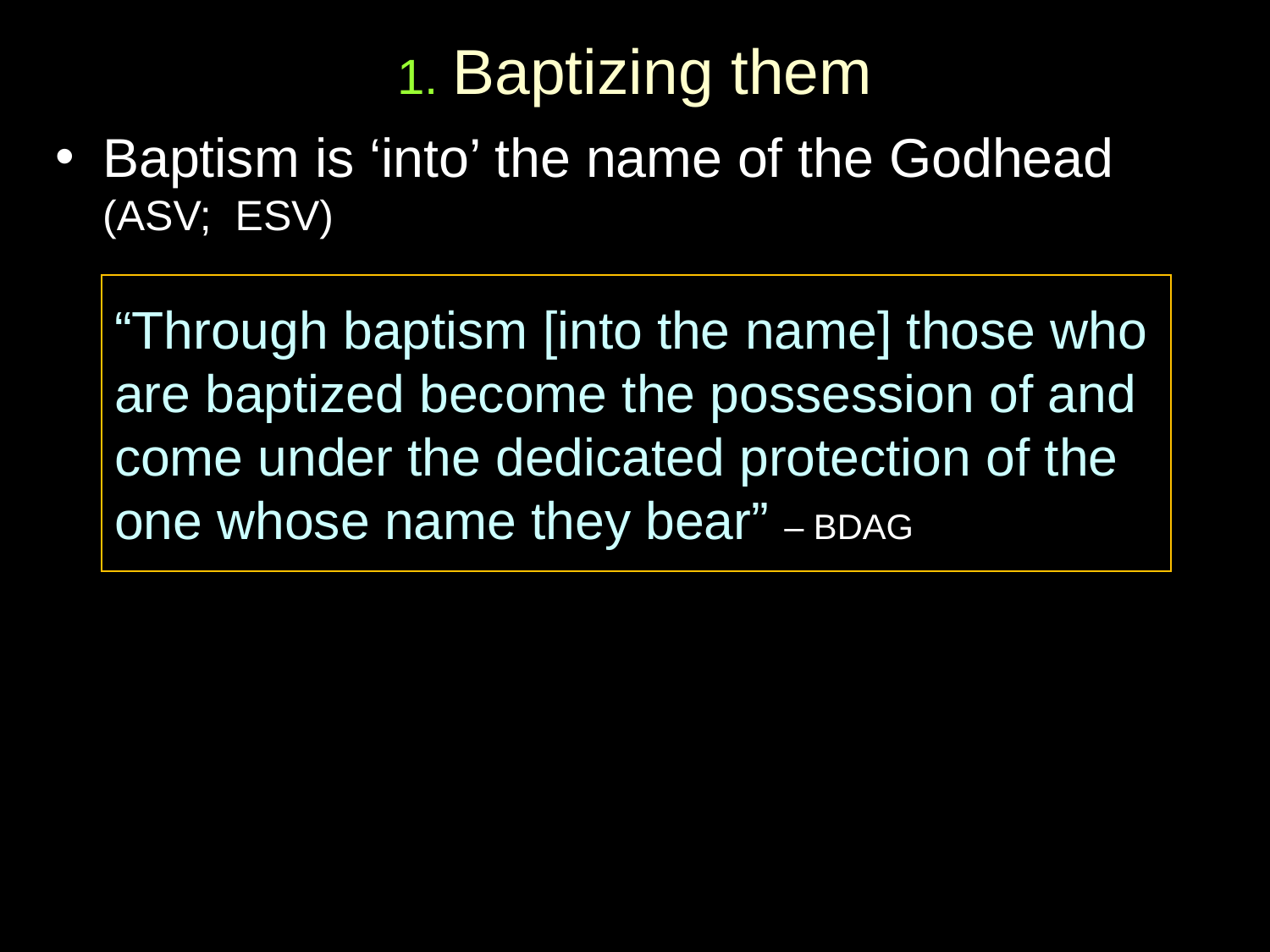

# 1. Baptizing them
Baptism is ‘into’ the name of the Godhead  (ASV;  ESV)

“Through baptism [into the name] those who are baptized become the possession of and come under the dedicated protection of the one whose name they bear” – BDAG